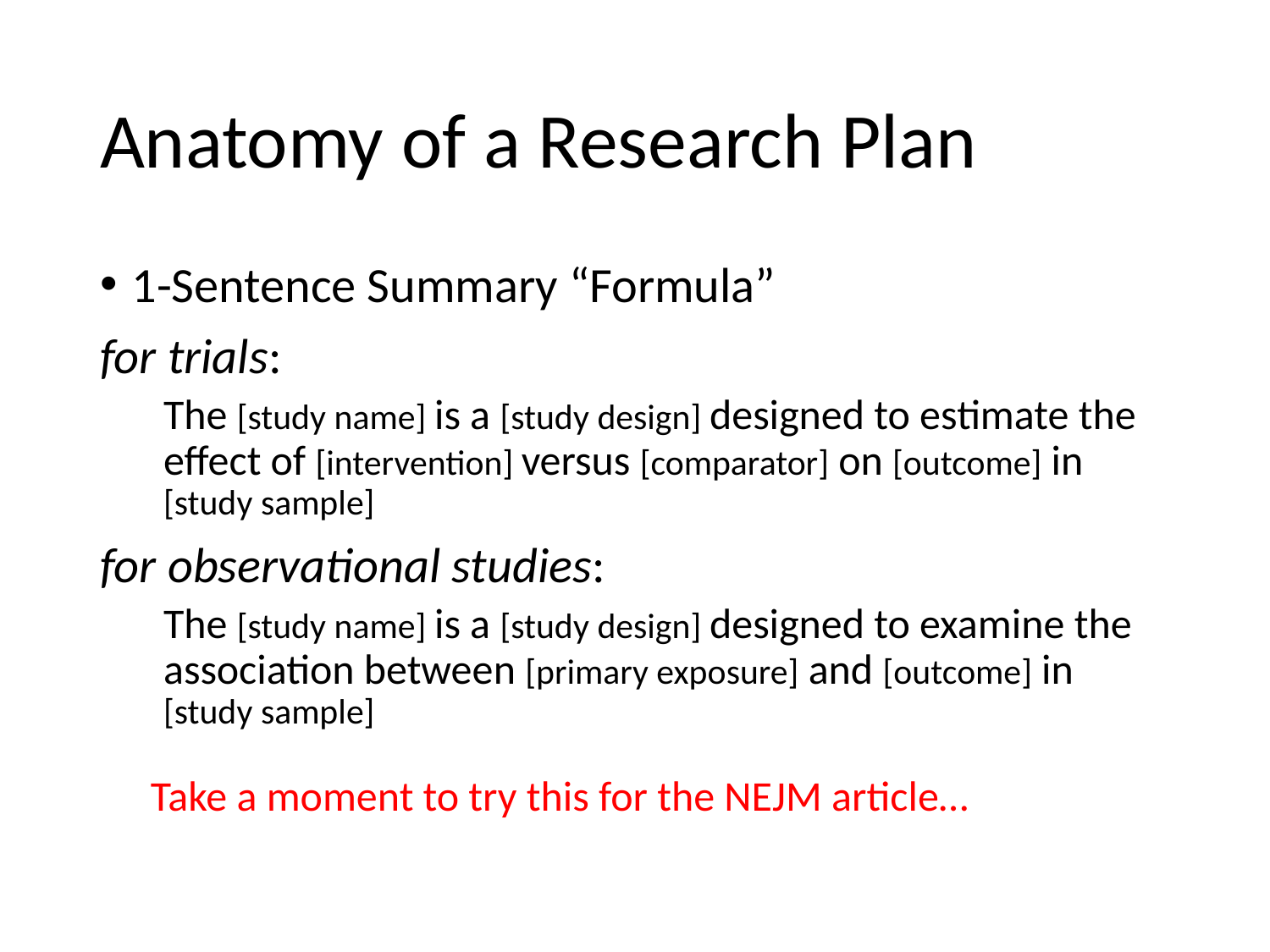

# Anatomy of a Research Plan
1-Sentence Summary “Formula”
for trials:
The [study name] is a [study design] designed to estimate the effect of [intervention] versus [comparator] on [outcome] in [study sample]
for observational studies:
The [study name] is a [study design] designed to examine the association between [primary exposure] and [outcome] in [study sample]
Take a moment to try this for the NEJM article…